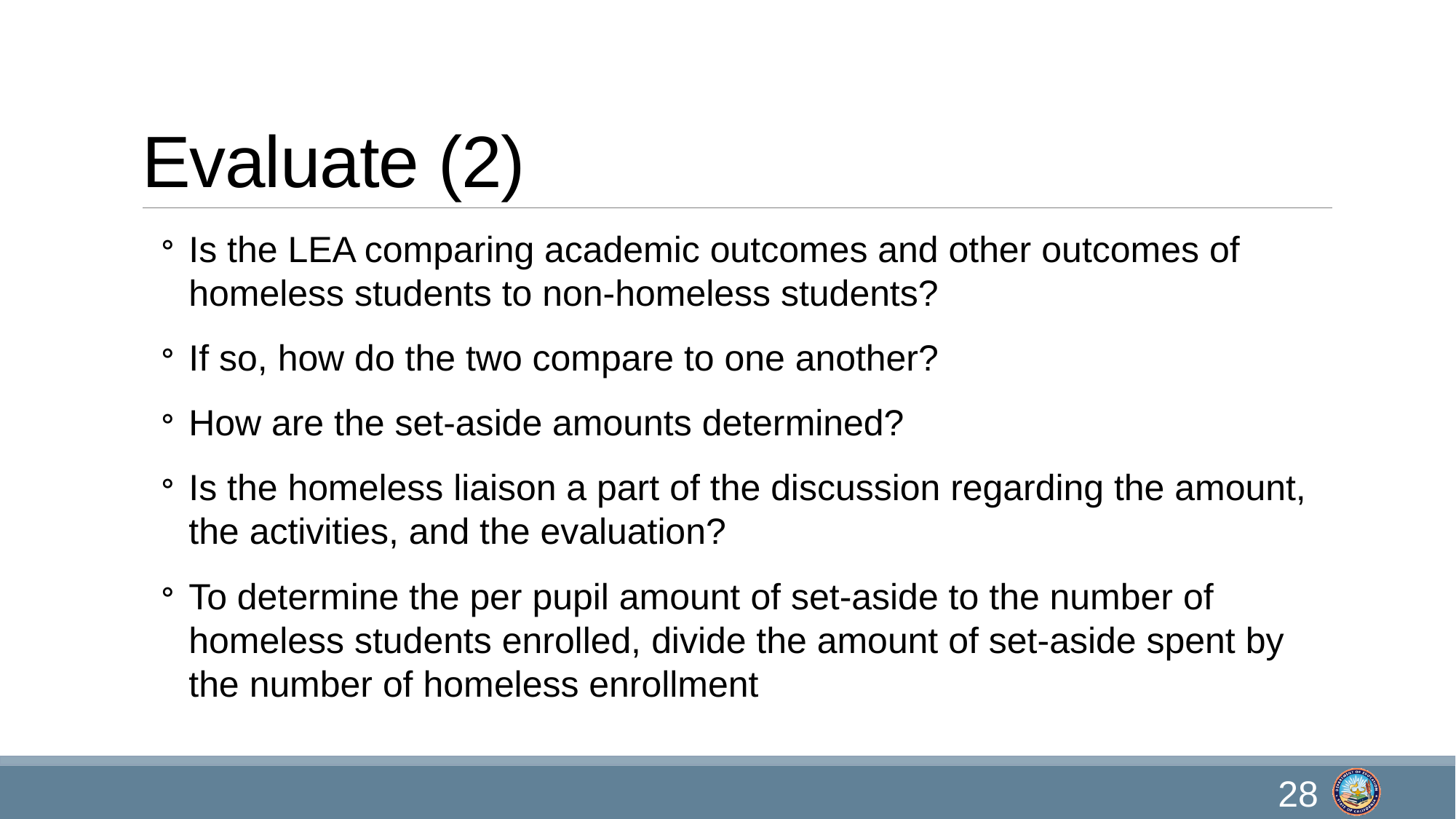

# Evaluate (2)
Is the LEA comparing academic outcomes and other outcomes of homeless students to non-homeless students?
If so, how do the two compare to one another?
How are the set-aside amounts determined?
Is the homeless liaison a part of the discussion regarding the amount, the activities, and the evaluation?
To determine the per pupil amount of set-aside to the number of homeless students enrolled, divide the amount of set-aside spent by the number of homeless enrollment
28